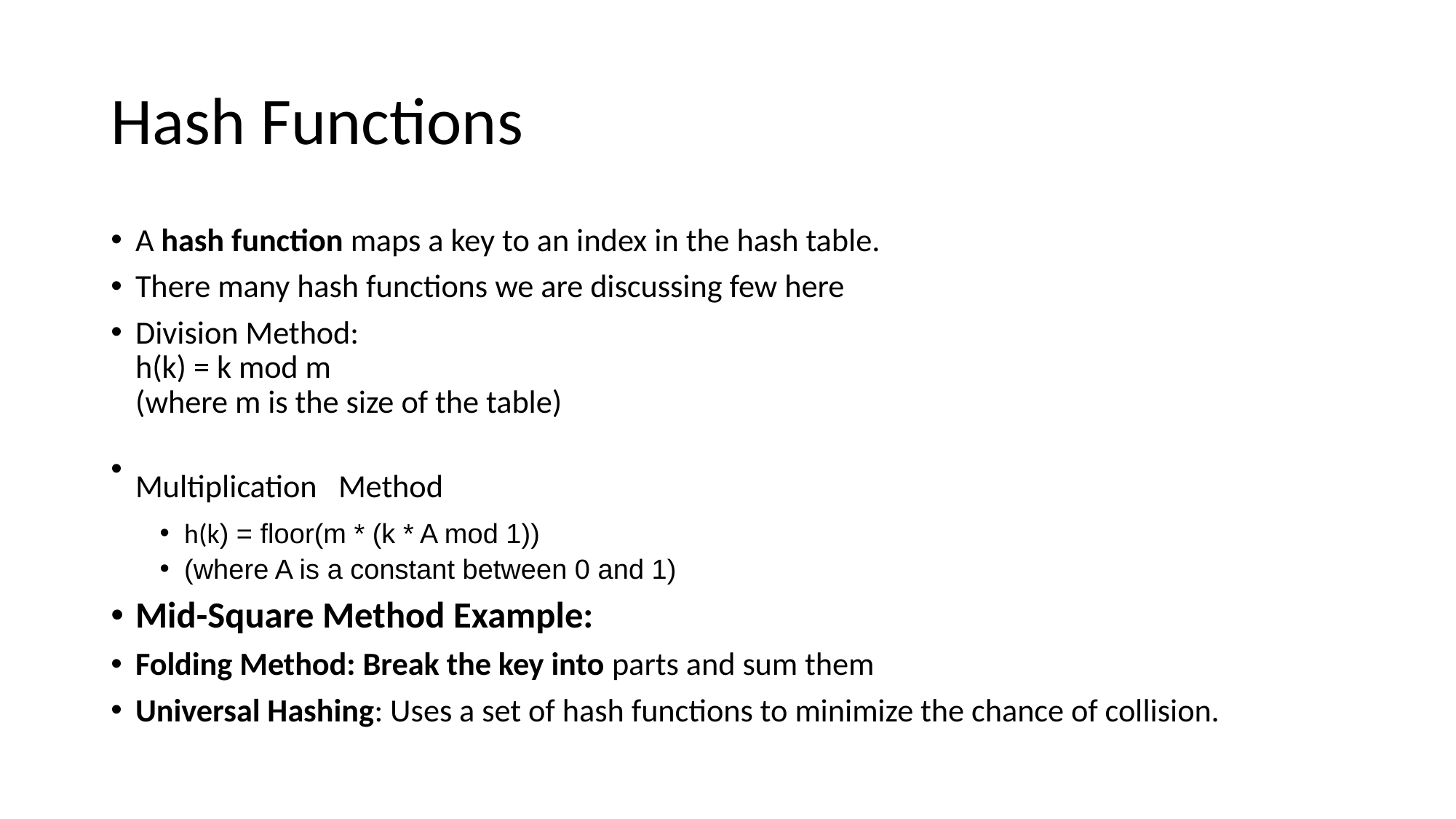

# Hash Functions
A hash function maps a key to an index in the hash table.
There many hash functions we are discussing few here
Division Method:
h(k) = k mod m
(where m is the size of the table)
Multiplication Method
h(k) = floor(m * (k * A mod 1))
(where A is a constant between 0 and 1)
Mid-Square Method Example:
Folding Method: Break the key into parts and sum them
Universal Hashing: Uses a set of hash functions to minimize the chance of collision.